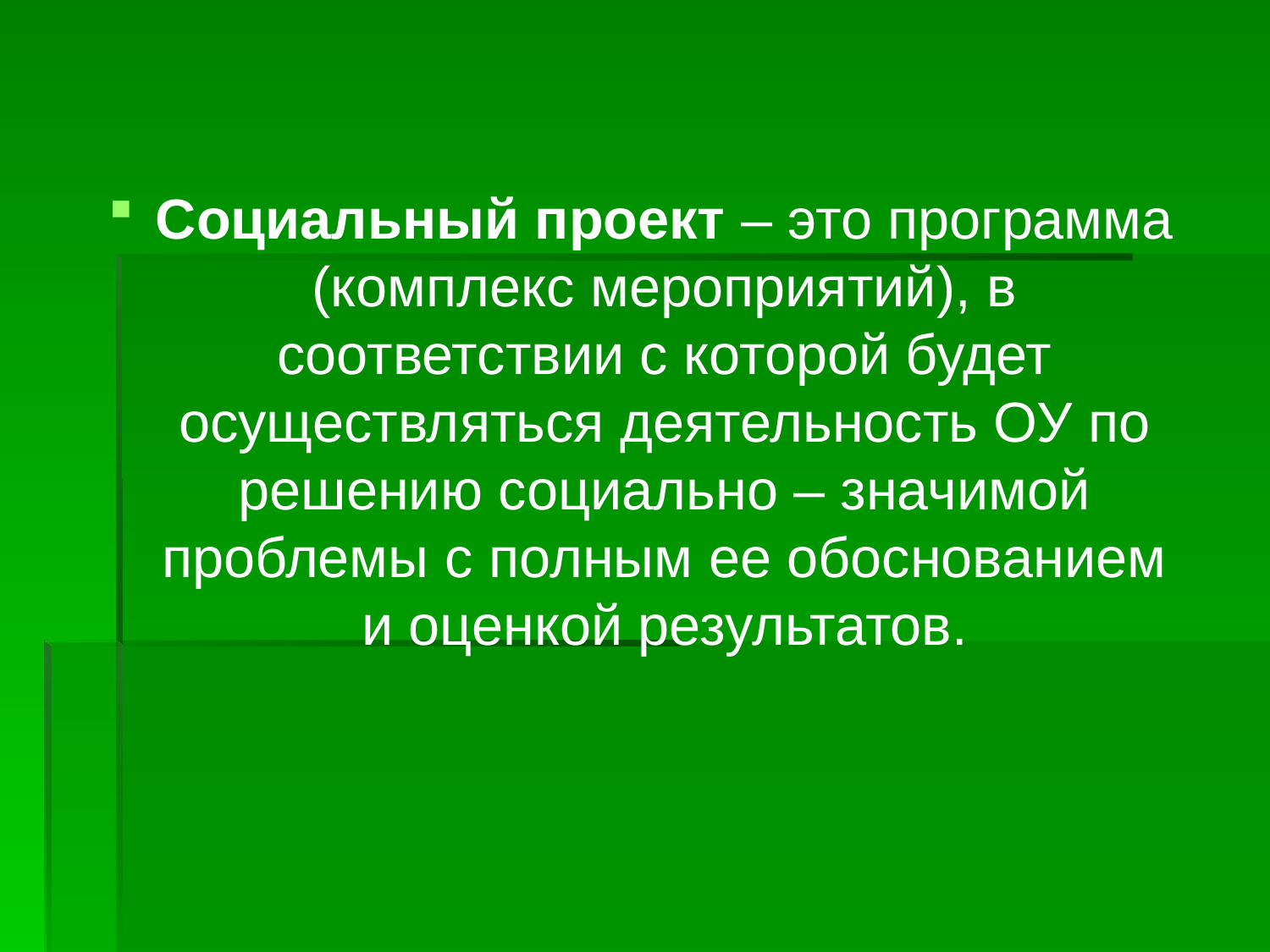

Социальный проект – это программа (комплекс мероприятий), в соответствии с которой будет осуществляться деятельность ОУ по решению социально – значимой проблемы с полным ее обоснованием и оценкой результатов.